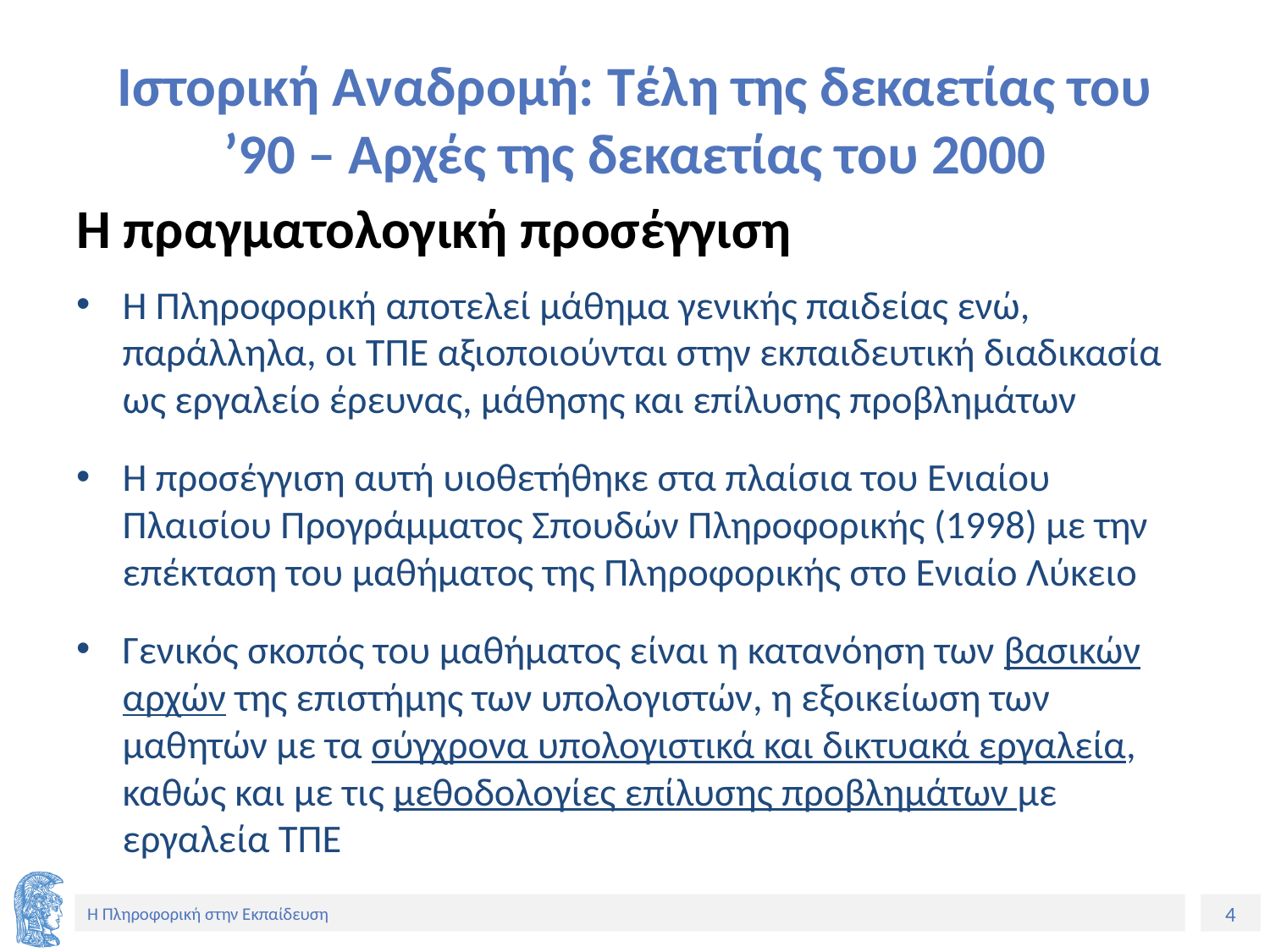

# Ιστορική Αναδρομή: Τέλη της δεκαετίας του ’90 – Αρχές της δεκαετίας του 2000
Η πραγματολογική προσέγγιση
Η Πληροφορική αποτελεί μάθημα γενικής παιδείας ενώ, παράλληλα, οι ΤΠΕ αξιοποιούνται στην εκπαιδευτική διαδικασία ως εργαλείο έρευνας, μάθησης και επίλυσης προβλημάτων
Η προσέγγιση αυτή υιοθετήθηκε στα πλαίσια του Ενιαίου Πλαισίου Προγράμματος Σπουδών Πληροφορικής (1998) με την επέκταση του μαθήματος της Πληροφορικής στο Ενιαίο Λύκειο
Γενικός σκοπός του μαθήματος είναι η κατανόηση των βασικών αρχών της επιστήμης των υπολογιστών, η εξοικείωση των μαθητών με τα σύγχρονα υπολογιστικά και δικτυακά εργαλεία, καθώς και με τις μεθοδολογίες επίλυσης προβλημάτων με εργαλεία ΤΠΕ